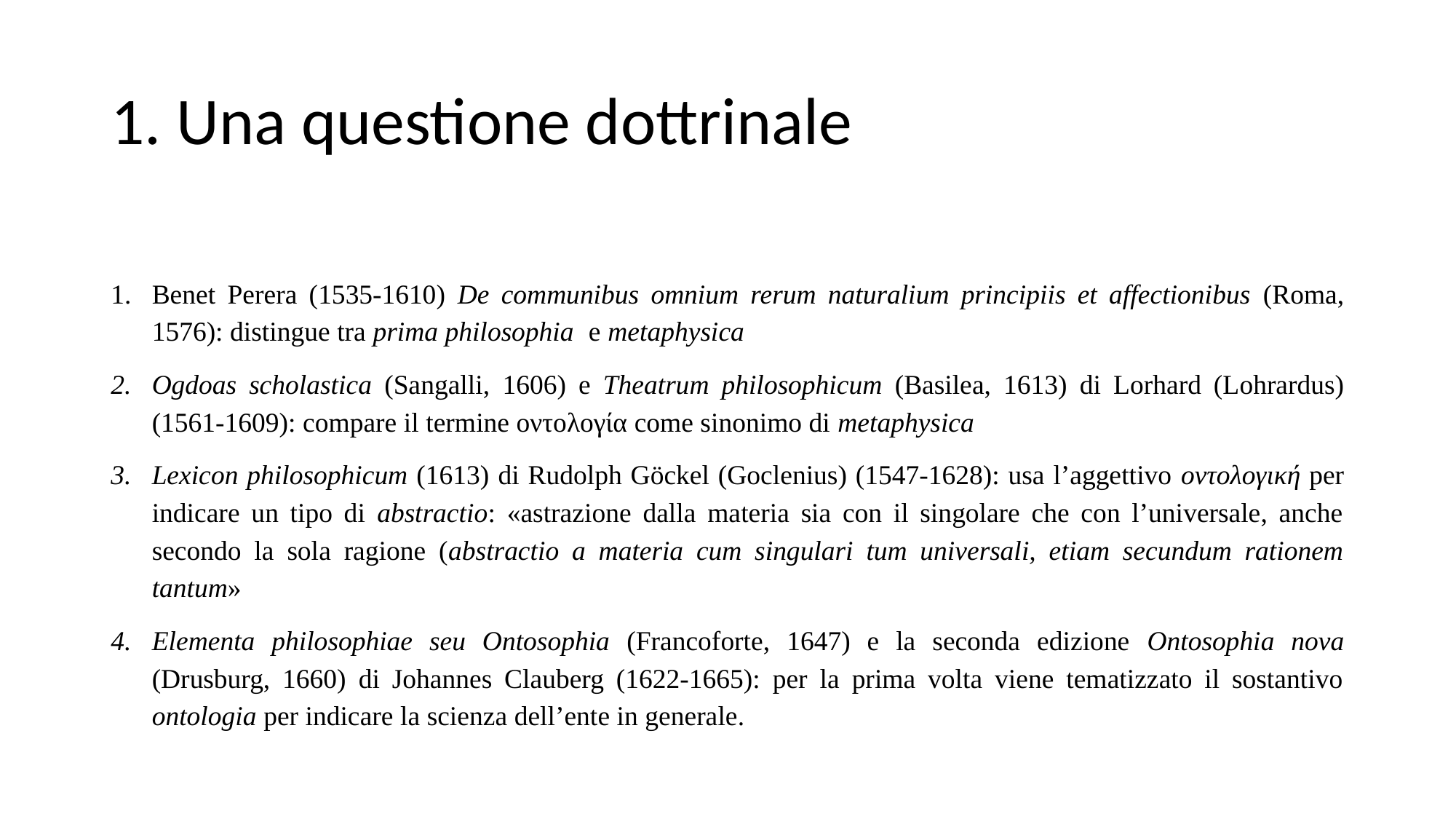

# 1. Una questione dottrinale

Benet Perera (1535-1610) De communibus omnium rerum naturalium principiis et affectionibus (Roma, 1576): distingue tra prima philosophia  e metaphysica
Ogdoas scholastica (Sangalli, 1606) e Theatrum philosophicum (Basilea, 1613) di Lorhard (Lohrardus) (1561-1609): compare il termine οντολογία come sinonimo di metaphysica
Lexicon philosophicum (1613) di Rudolph Göckel (Goclenius) (1547-1628): usa l’aggettivo οντολογική per indicare un tipo di abstractio: «astrazione dalla materia sia con il singolare che con l’universale, anche secondo la sola ragione (abstractio a materia cum singulari tum universali, etiam secundum rationem tantum»
Elementa philosophiae seu Ontosophia (Francoforte, 1647) e la seconda edizione Ontosophia nova (Drusburg, 1660) di Johannes Clauberg (1622-1665): per la prima volta viene tematizzato il sostantivo ontologia per indicare la scienza dell’ente in generale.